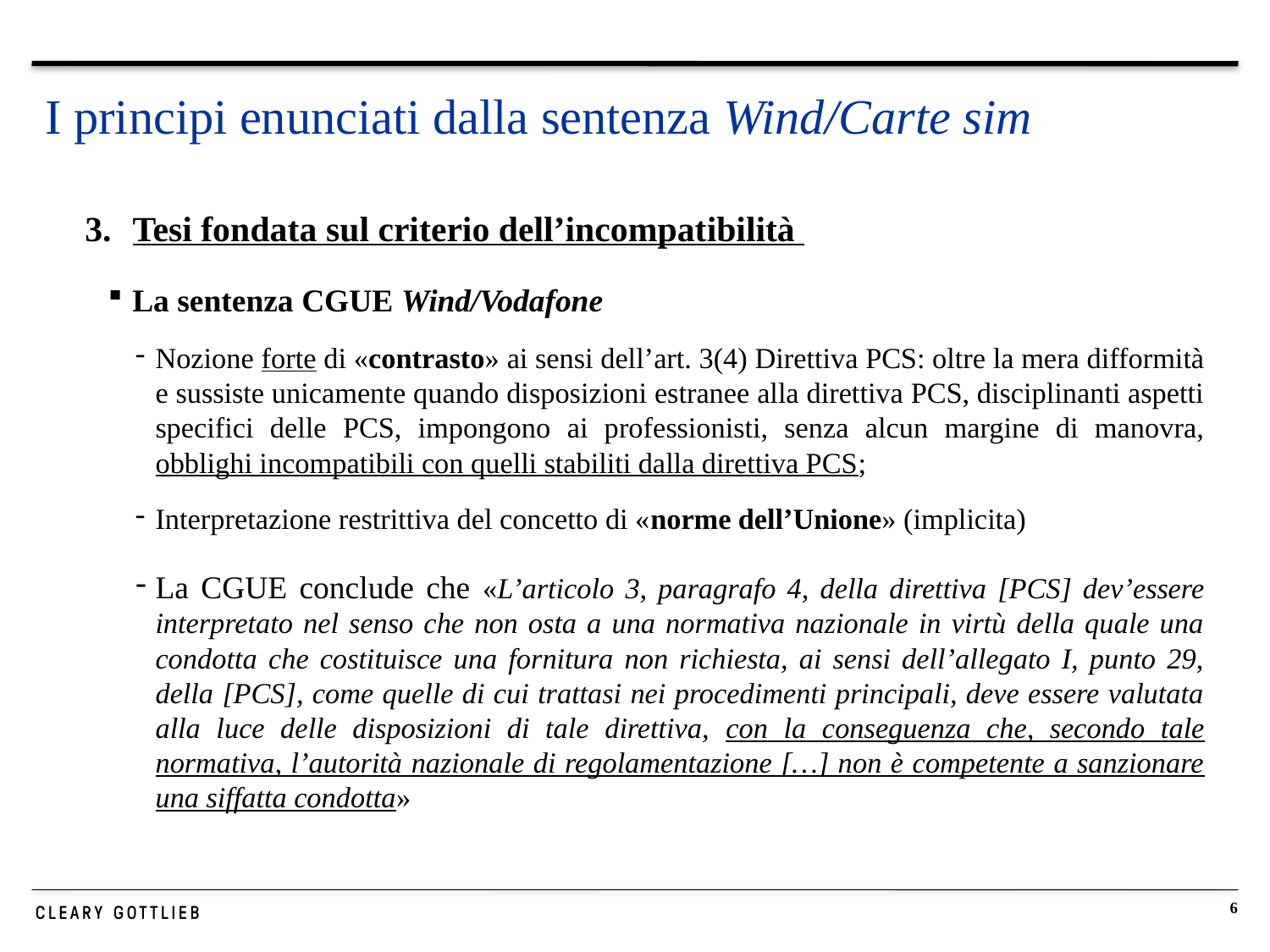

# I principi enunciati dalla sentenza Wind/Carte sim
Tesi fondata sul criterio dell’incompatibilità
La sentenza CGUE Wind/Vodafone
Nozione forte di «contrasto» ai sensi dell’art. 3(4) Direttiva PCS: oltre la mera difformità e sussiste unicamente quando disposizioni estranee alla direttiva PCS, disciplinanti aspetti specifici delle PCS, impongono ai professionisti, senza alcun margine di manovra, obblighi incompatibili con quelli stabiliti dalla direttiva PCS;
Interpretazione restrittiva del concetto di «norme dell’Unione» (implicita)
La CGUE conclude che «L’articolo 3, paragrafo 4, della direttiva [PCS] dev’essere interpretato nel senso che non osta a una normativa nazionale in virtù della quale una condotta che costituisce una fornitura non richiesta, ai sensi dell’allegato I, punto 29, della [PCS], come quelle di cui trattasi nei procedimenti principali, deve essere valutata alla luce delle disposizioni di tale direttiva, con la conseguenza che, secondo tale normativa, l’autorità nazionale di regolamentazione […] non è competente a sanzionare una siffatta condotta»